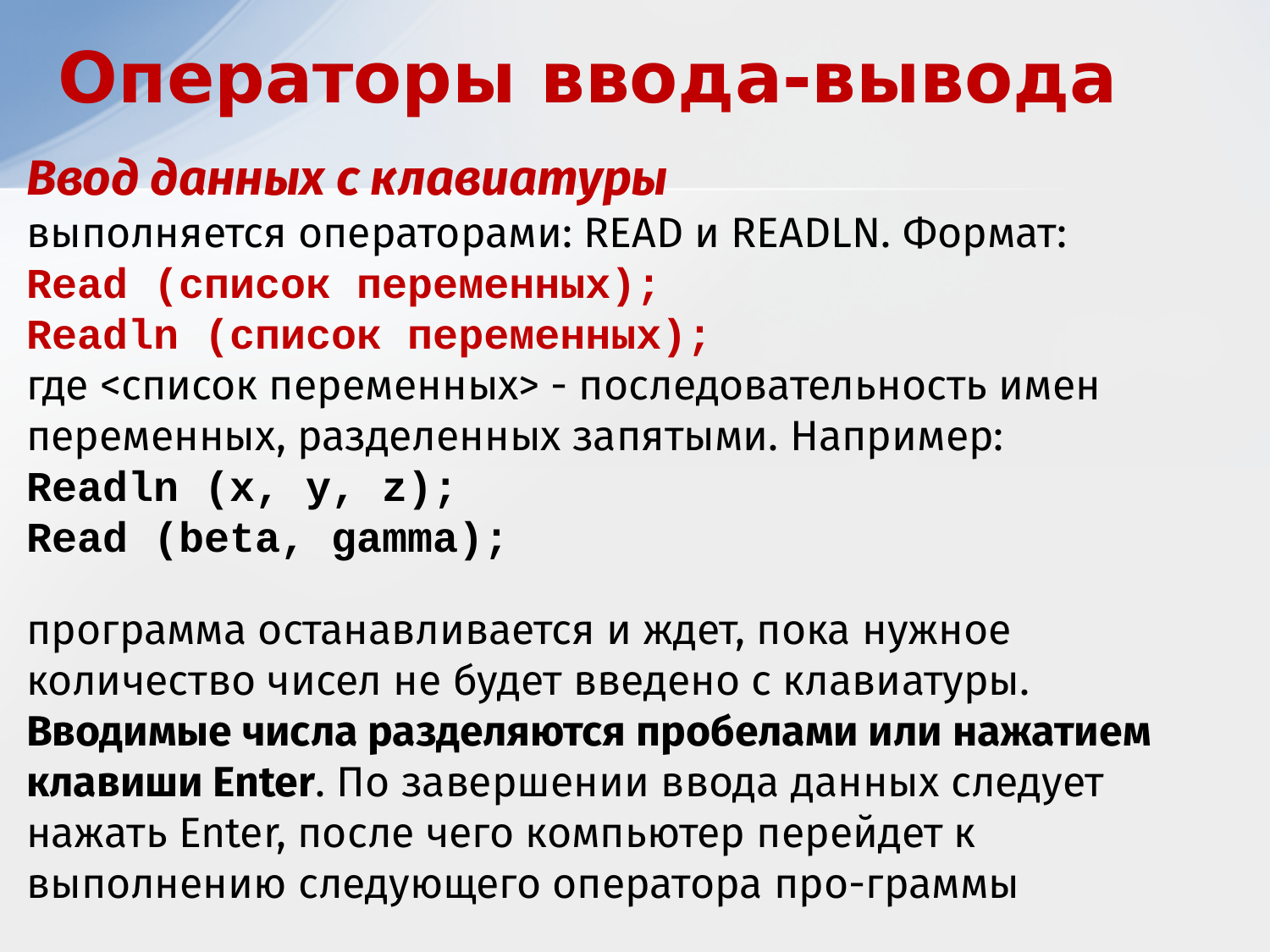

Операторы ввода-вывода
Ввод данных с клавиатуры
выполняется операторами: READ и READLN. Формат:
Read (список переменных);
Readln (список переменных);
где <список переменных> - последовательность имен переменных, разделенных запятыми. Например:
Readln (x, y, z);
Read (beta, gamma);
программа останавливается и ждет, пока нужное количество чисел не будет введено с клавиатуры. Вводимые числа разделяются пробелами или нажатием клавиши Enter. По завершении ввода данных следует нажать Enter, после чего компьютер перейдет к выполнению следующего оператора про-граммы